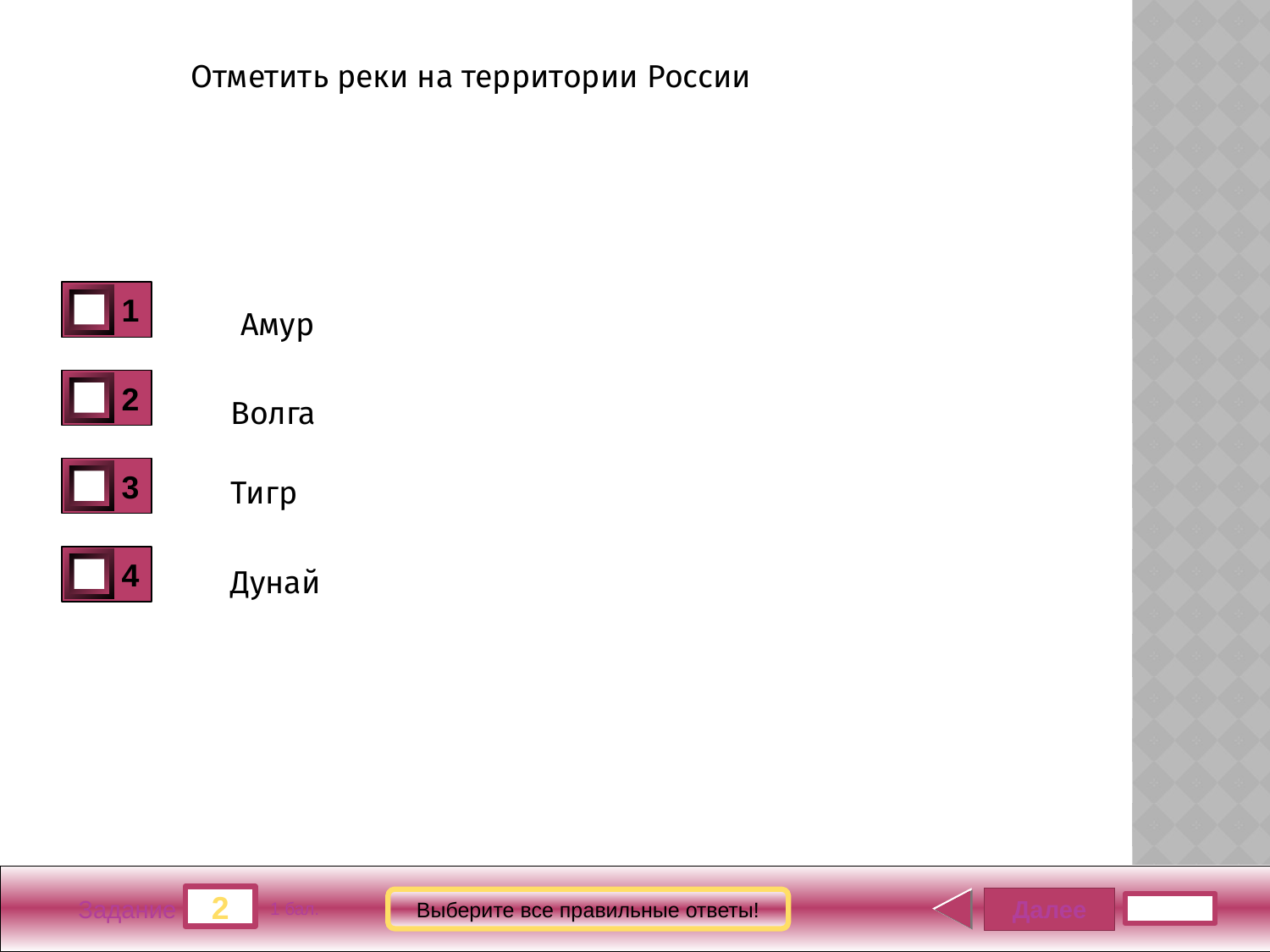

Отметить реки на территории России
1

Амур
2

Волга
3

Тигр
4

Дунай

2

Далее
Выберите все правильные ответы!
Задание

1 бал.